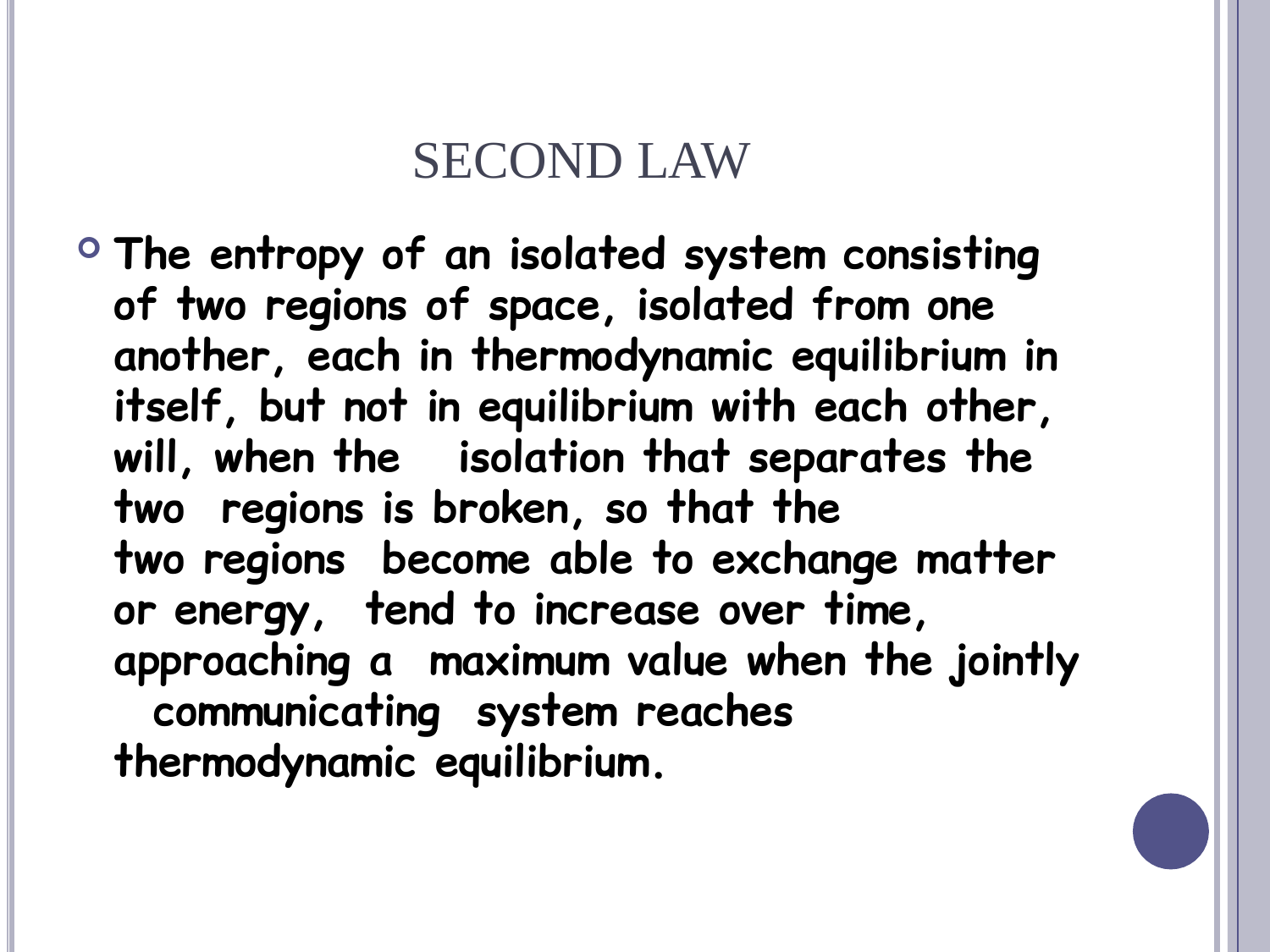

# SECOND LAW
The entropy of an isolated system consisting  of two regions of space, isolated from one  another, each in thermodynamic equilibrium in  itself, but not in equilibrium with each other,  will, when the	isolation that separates the	two  regions is broken, so that the	two regions  become able to exchange matter or energy,  tend to increase over time, approaching a  maximum value when the jointly	communicating  system reaches thermodynamic equilibrium.